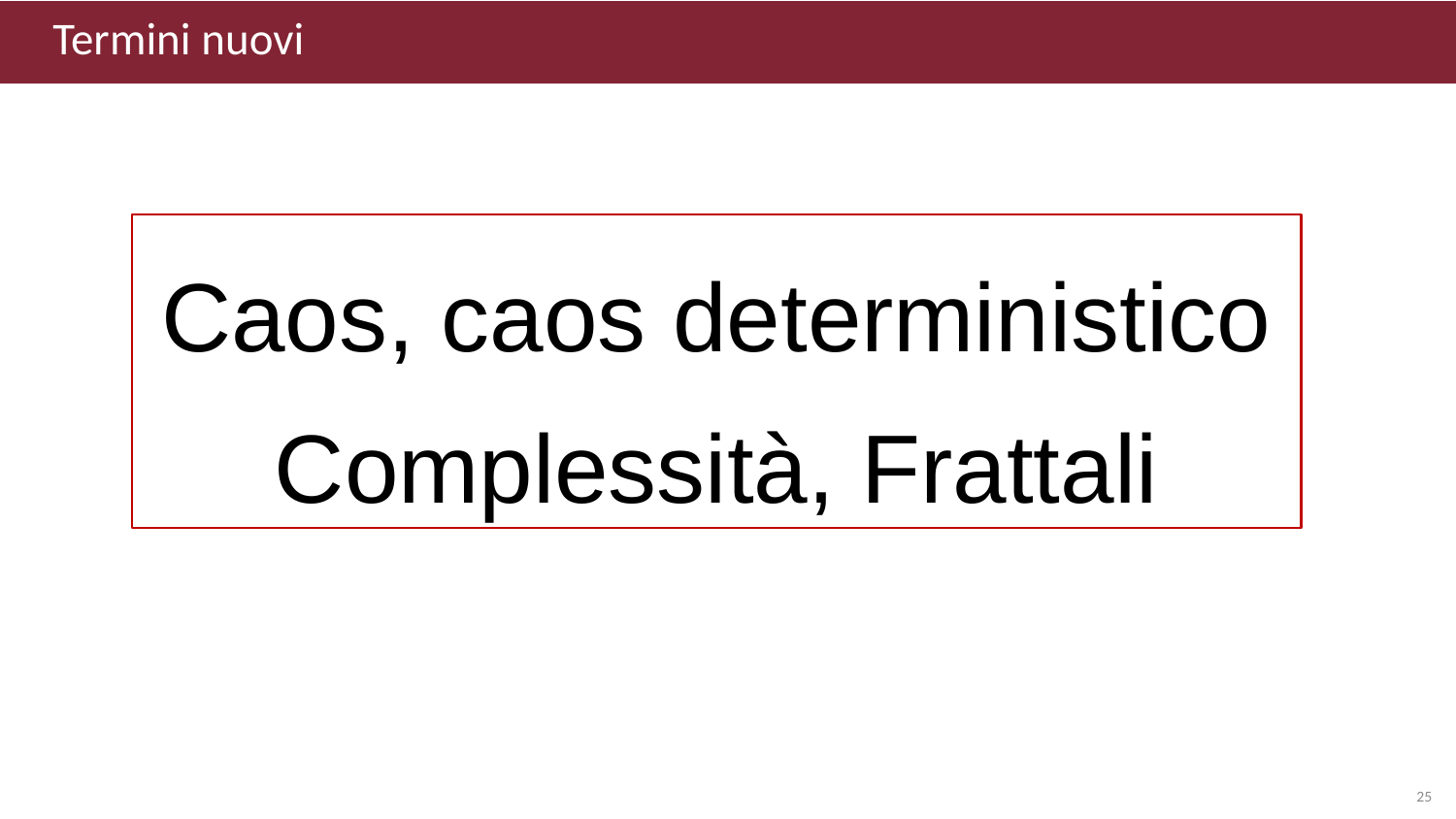

Termini nuovi

Caos, caos deterministico
Complessità, Frattali
25